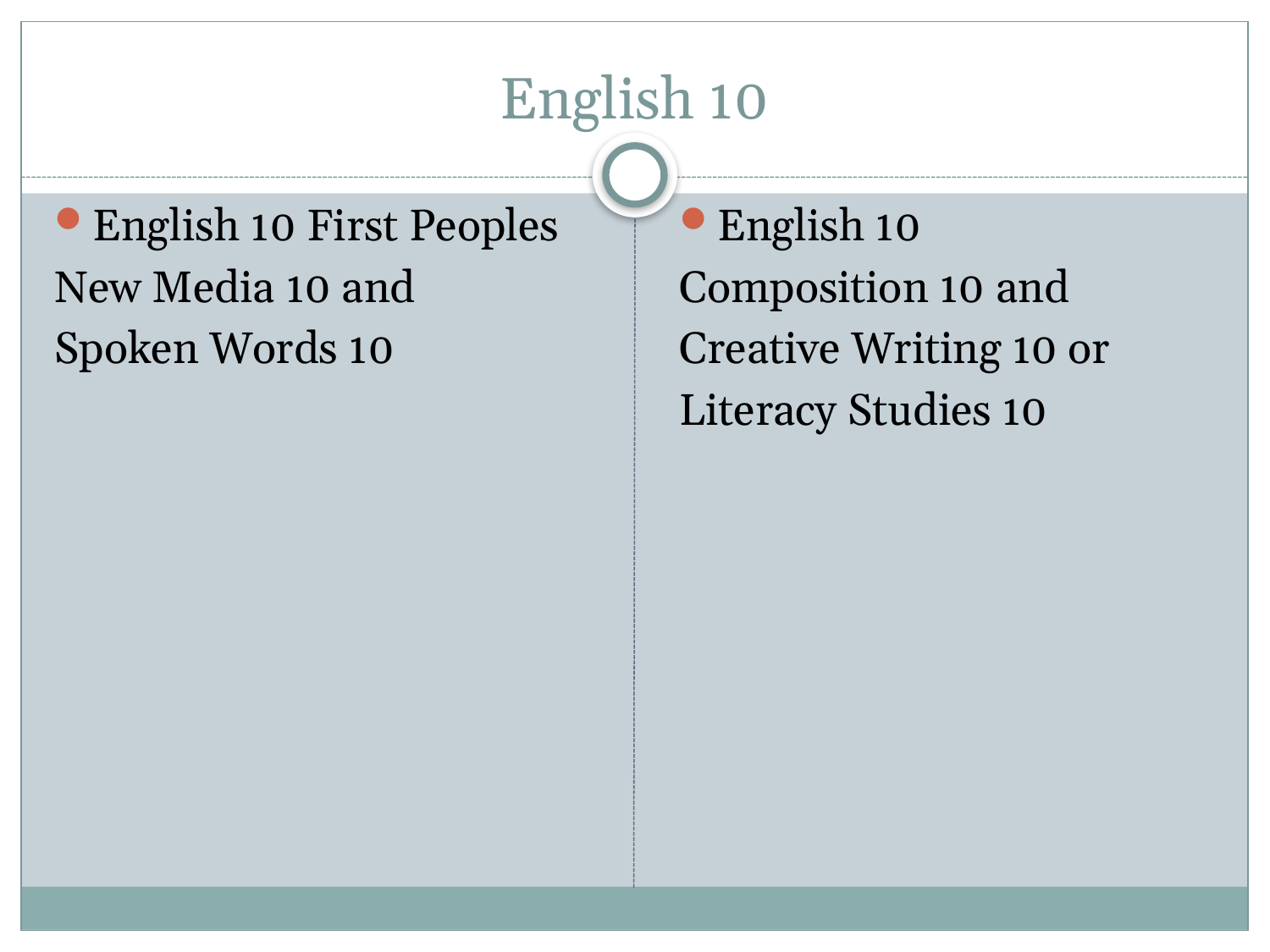

# English 10
English 10 First Peoples
New Media 10 and
Spoken Words 10

English 10
Composition 10 and
Creative Writing 10 or
Literacy Studies 10